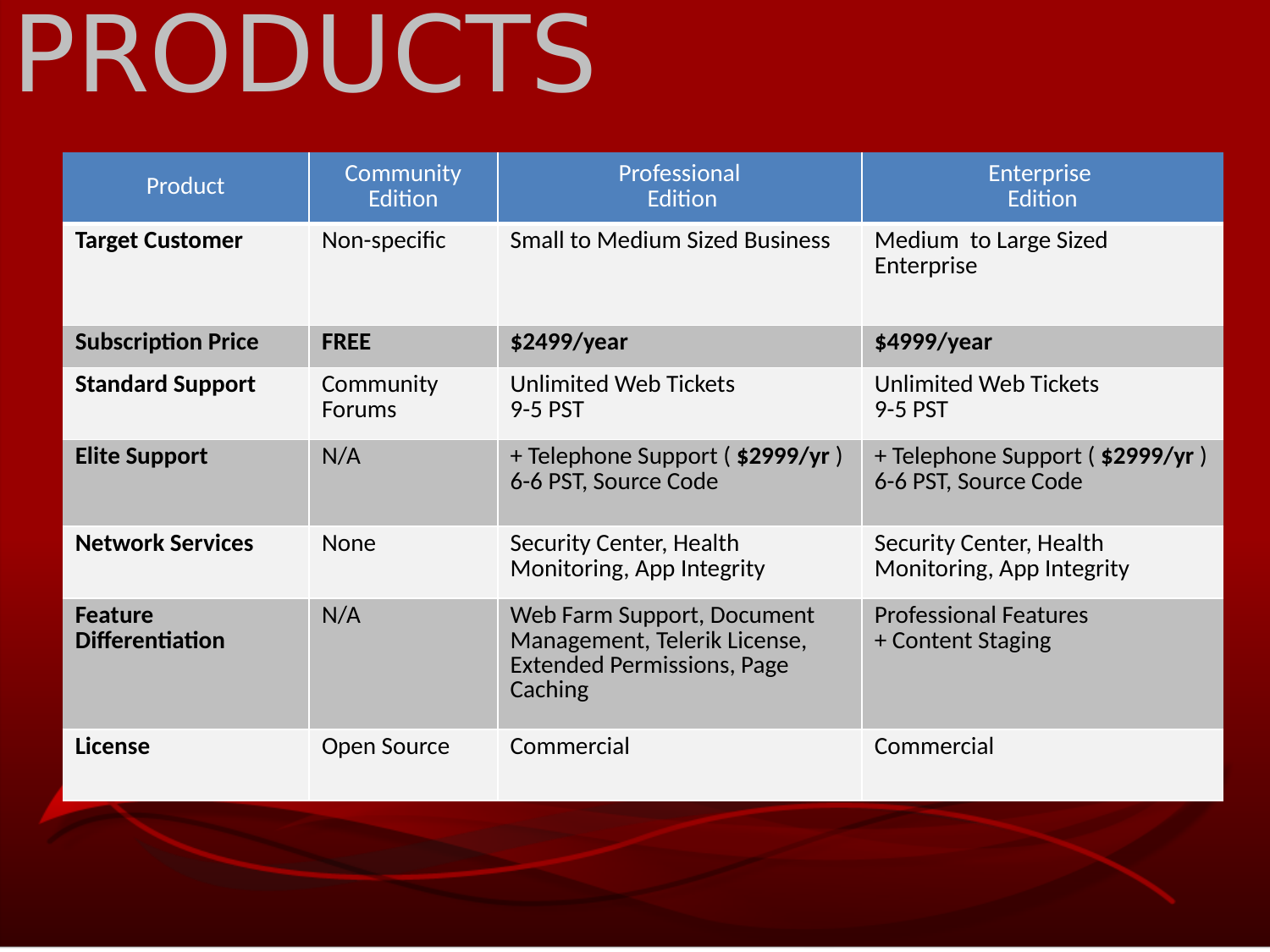

PRODUCTS
| Product | Community Edition | Professional Edition | Enterprise Edition |
| --- | --- | --- | --- |
| Target Customer | Non-specific | Small to Medium Sized Business | Medium to Large Sized Enterprise |
| Subscription Price | FREE | $2499/year | $4999/year |
| Standard Support | Community Forums | Unlimited Web Tickets 9-5 PST | Unlimited Web Tickets 9-5 PST |
| Elite Support | N/A | + Telephone Support ( $2999/yr ) 6-6 PST, Source Code | + Telephone Support ( $2999/yr ) 6-6 PST, Source Code |
| Network Services | None | Security Center, Health Monitoring, App Integrity | Security Center, Health Monitoring, App Integrity |
| Feature Differentiation | N/A | Web Farm Support, Document Management, Telerik License, Extended Permissions, Page Caching | Professional Features + Content Staging |
| License | Open Source | Commercial | Commercial |